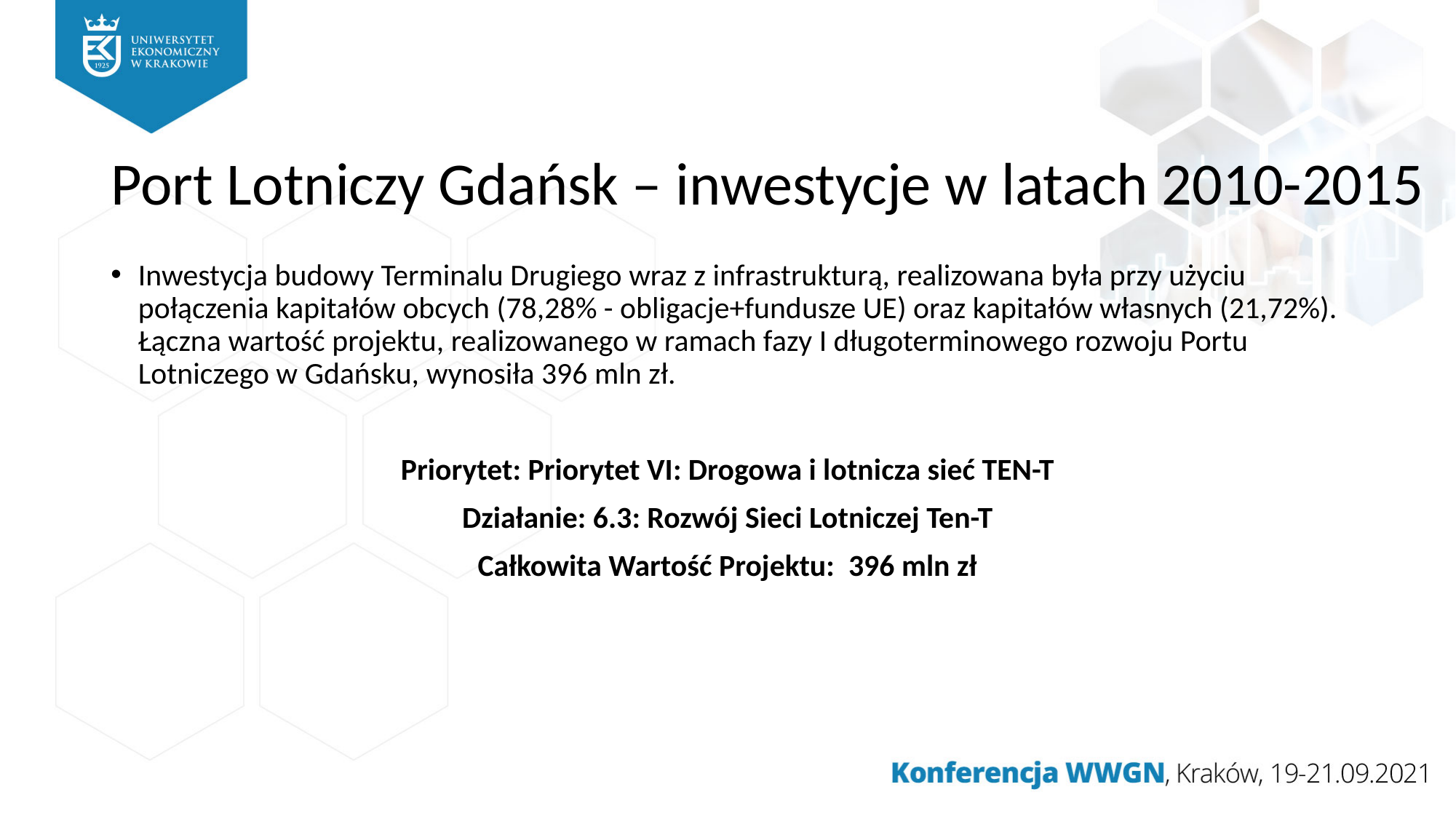

# Port Lotniczy Gdańsk – inwestycje w latach 2010-2015
Inwestycja budowy Terminalu Drugiego wraz z infrastrukturą, realizowana była przy użyciu połączenia kapitałów obcych (78,28% - obligacje+fundusze UE) oraz kapitałów własnych (21,72%). Łączna wartość projektu, realizowanego w ramach fazy I długoterminowego rozwoju Portu Lotniczego w Gdańsku, wynosiła 396 mln zł.

Priorytet: Priorytet VI: Drogowa i lotnicza sieć TEN-T
Działanie: 6.3: Rozwój Sieci Lotniczej Ten-T
Całkowita Wartość Projektu:  396 mln zł